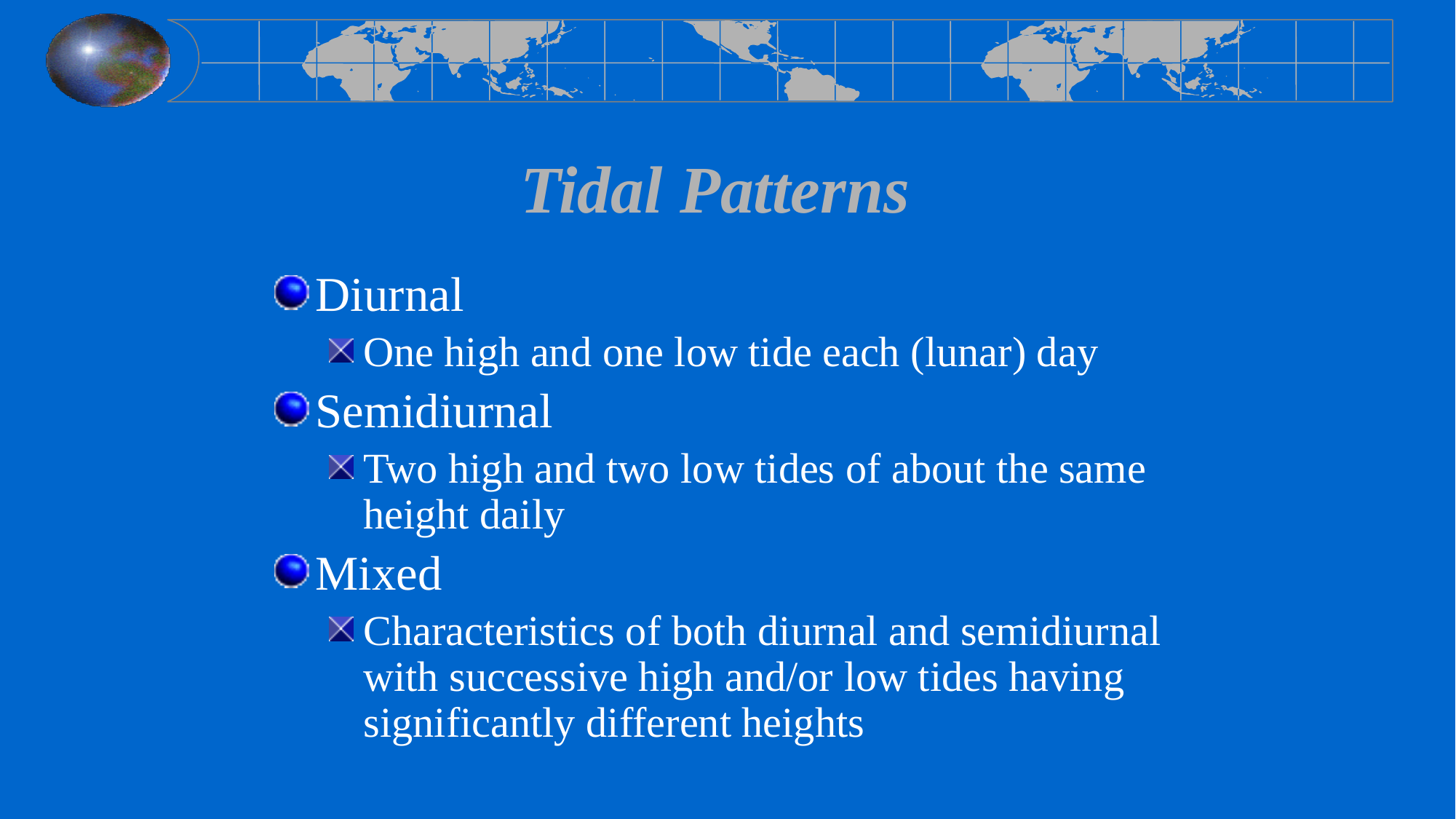

# Tidal Patterns
Diurnal
One high and one low tide each (lunar) day
Semidiurnal
Two high and two low tides of about the same height daily
Mixed
Characteristics of both diurnal and semidiurnal with successive high and/or low tides having significantly different heights